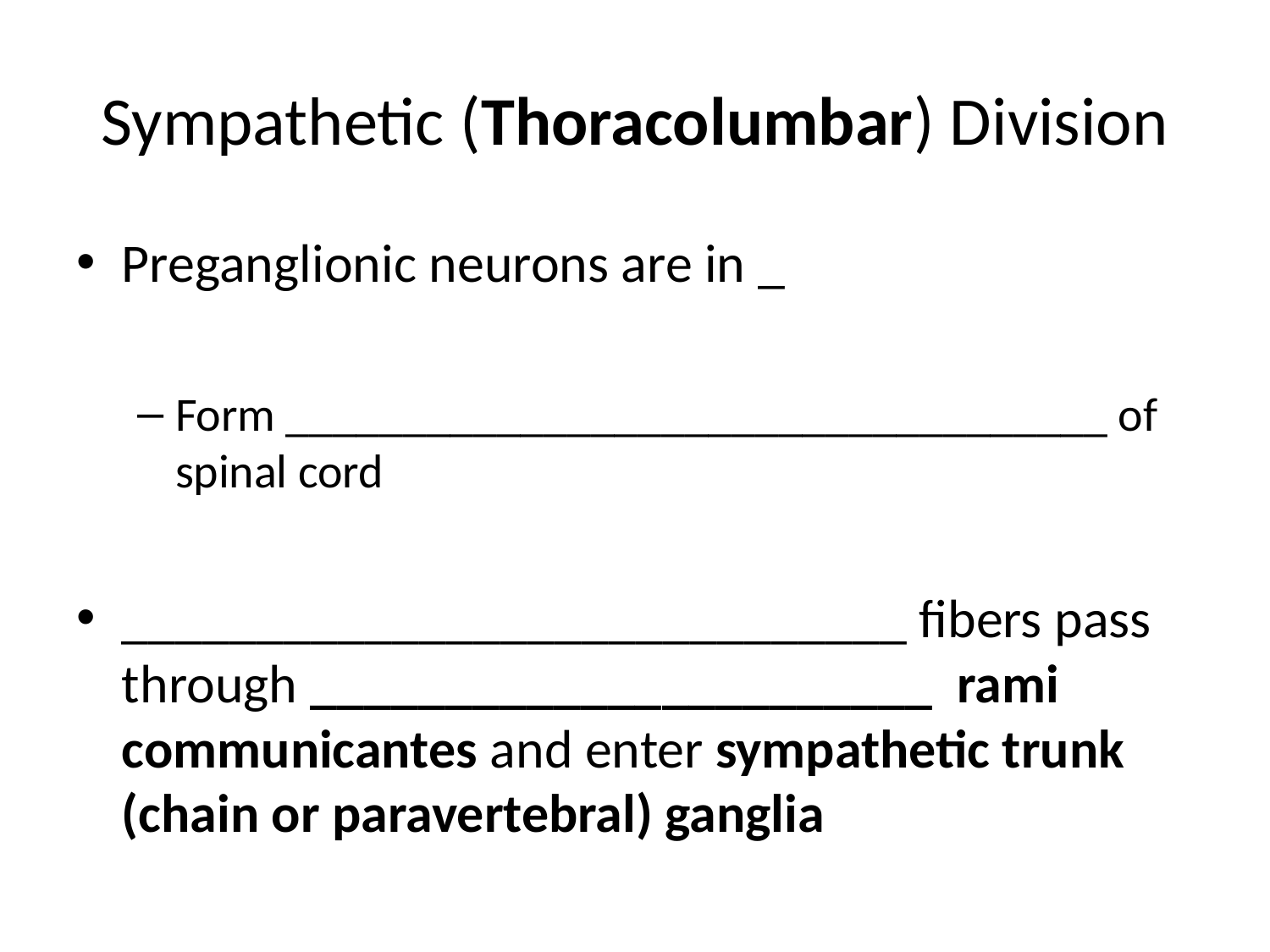

# Sympathetic (Thoracolumbar) Division
Preganglionic neurons are in _

Form ___________________________________ of spinal cord

_____________________________ fibers pass through _______________________  rami communicantes and enter sympathetic trunk (chain or paravertebral) ganglia